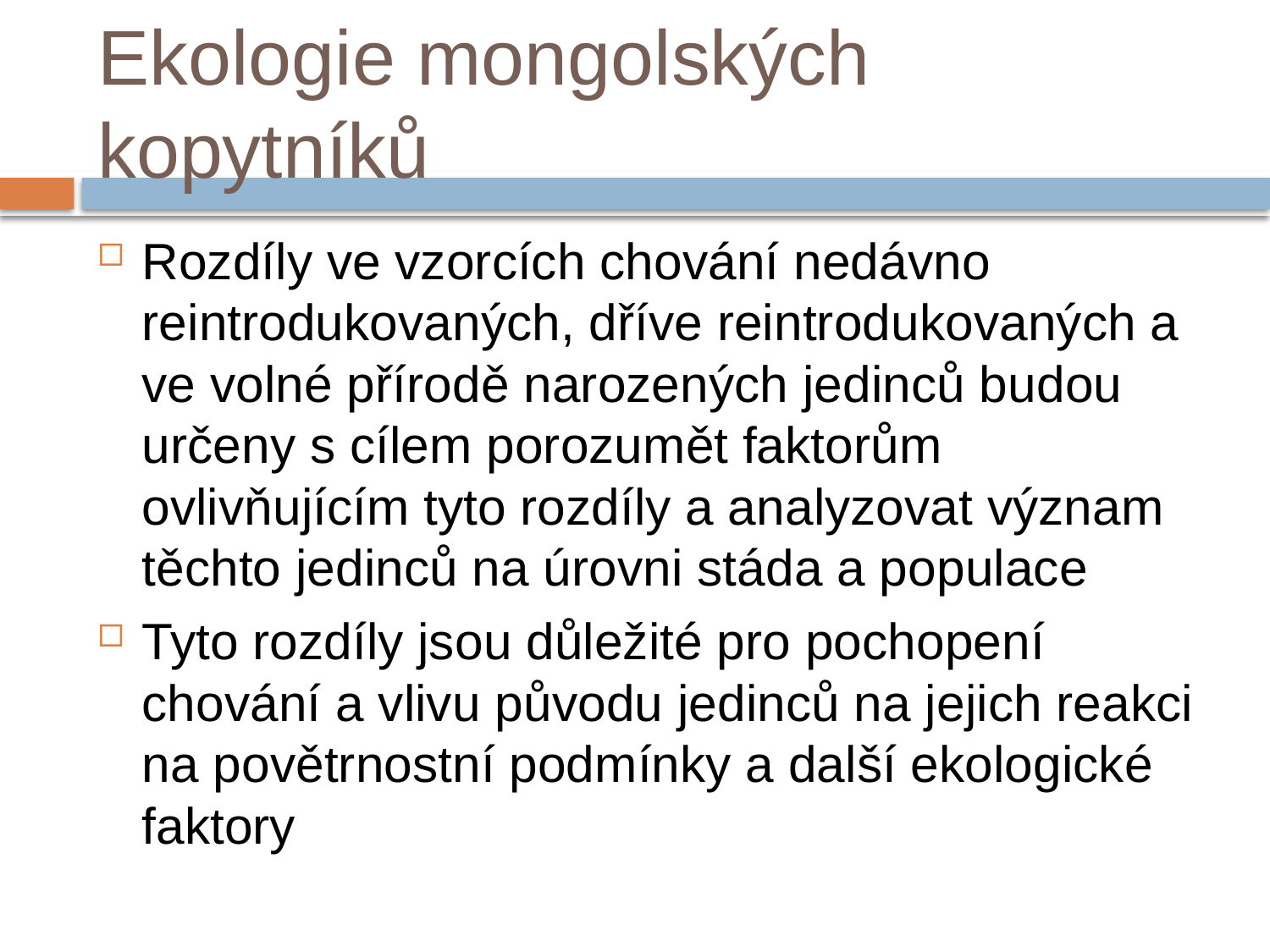

# Ekologie mongolských kopytníků
Rozdíly ve vzorcích chování nedávno reintrodukovaných, dříve reintrodukovaných a ve volné přírodě narozených jedinců budou určeny s cílem porozumět faktorům ovlivňujícím tyto rozdíly a analyzovat význam těchto jedinců na úrovni stáda a populace
Tyto rozdíly jsou důležité pro pochopení chování a vlivu původu jedinců na jejich reakci na povětrnostní podmínky a další ekologické faktory